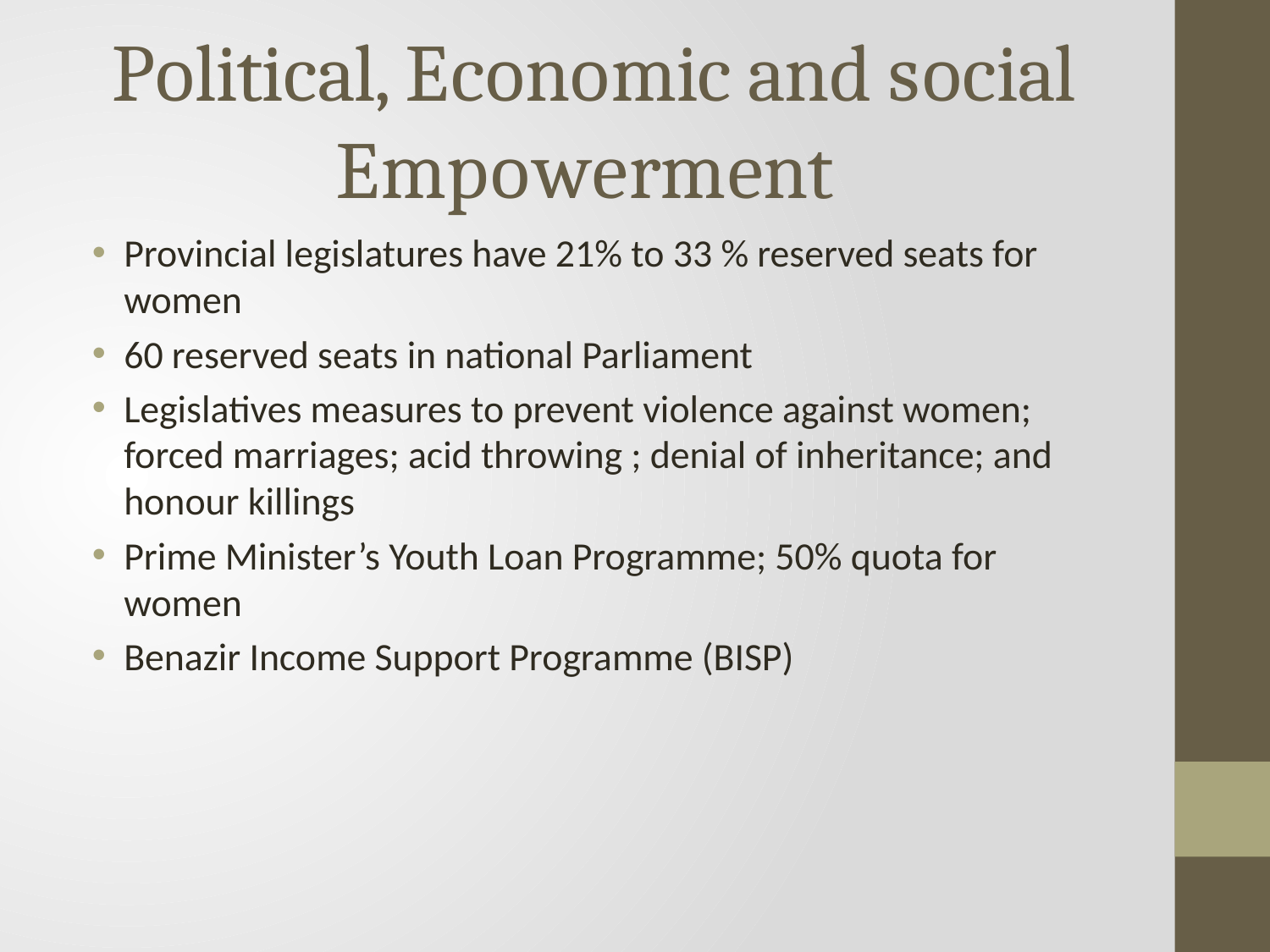

# Political, Economic and social Empowerment
Provincial legislatures have 21% to 33 % reserved seats for women
60 reserved seats in national Parliament
Legislatives measures to prevent violence against women; forced marriages; acid throwing ; denial of inheritance; and honour killings
Prime Minister’s Youth Loan Programme; 50% quota for women
Benazir Income Support Programme (BISP)